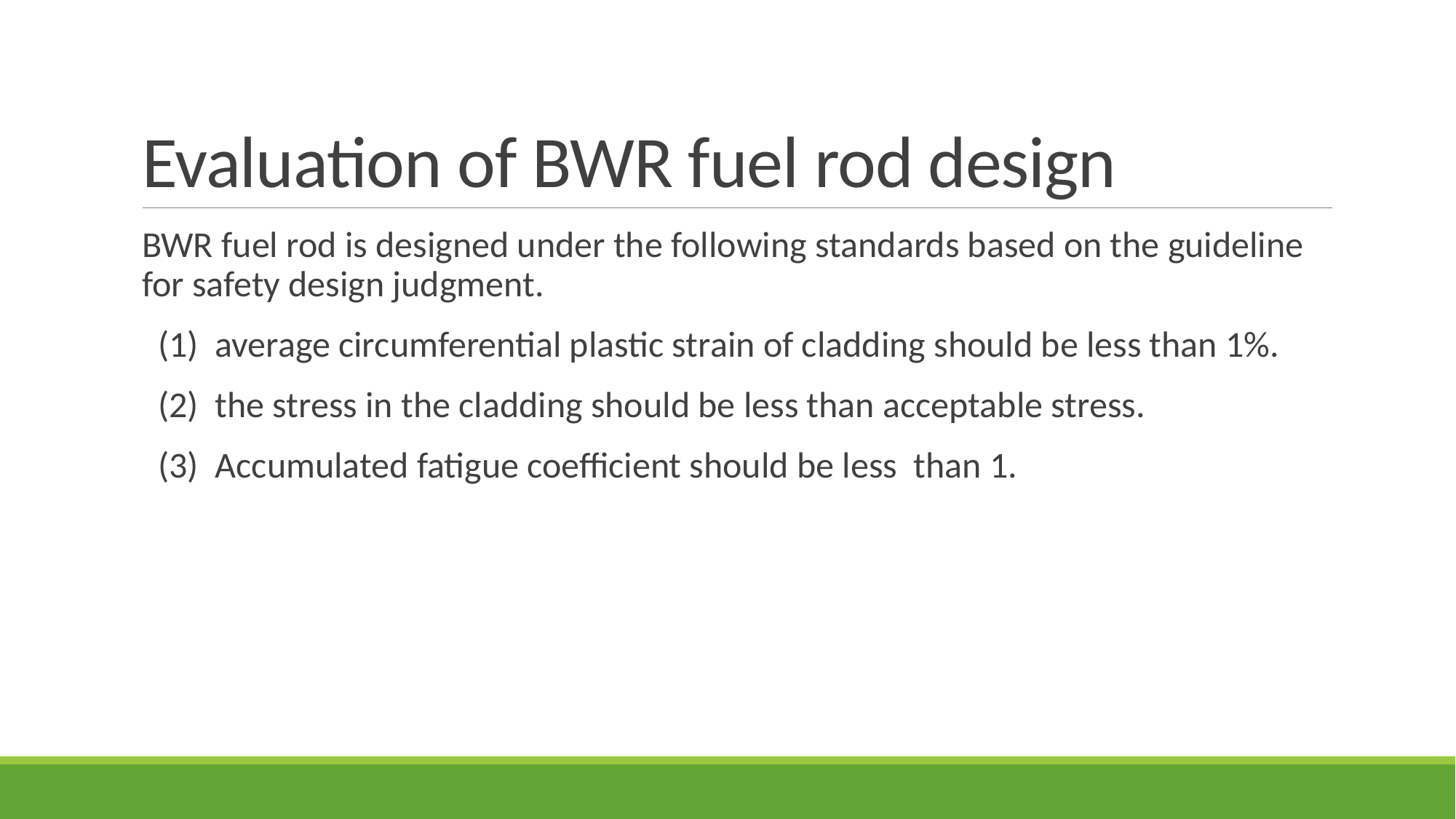

# Evaluation of BWR fuel rod design
BWR fuel rod is designed under the following standards based on the guideline for safety design judgment.
  (1)  average circumferential plastic strain of cladding should be less than 1%.
  (2)  the stress in the cladding should be less than acceptable stress.
  (3)  Accumulated fatigue coefficient should be less  than 1.